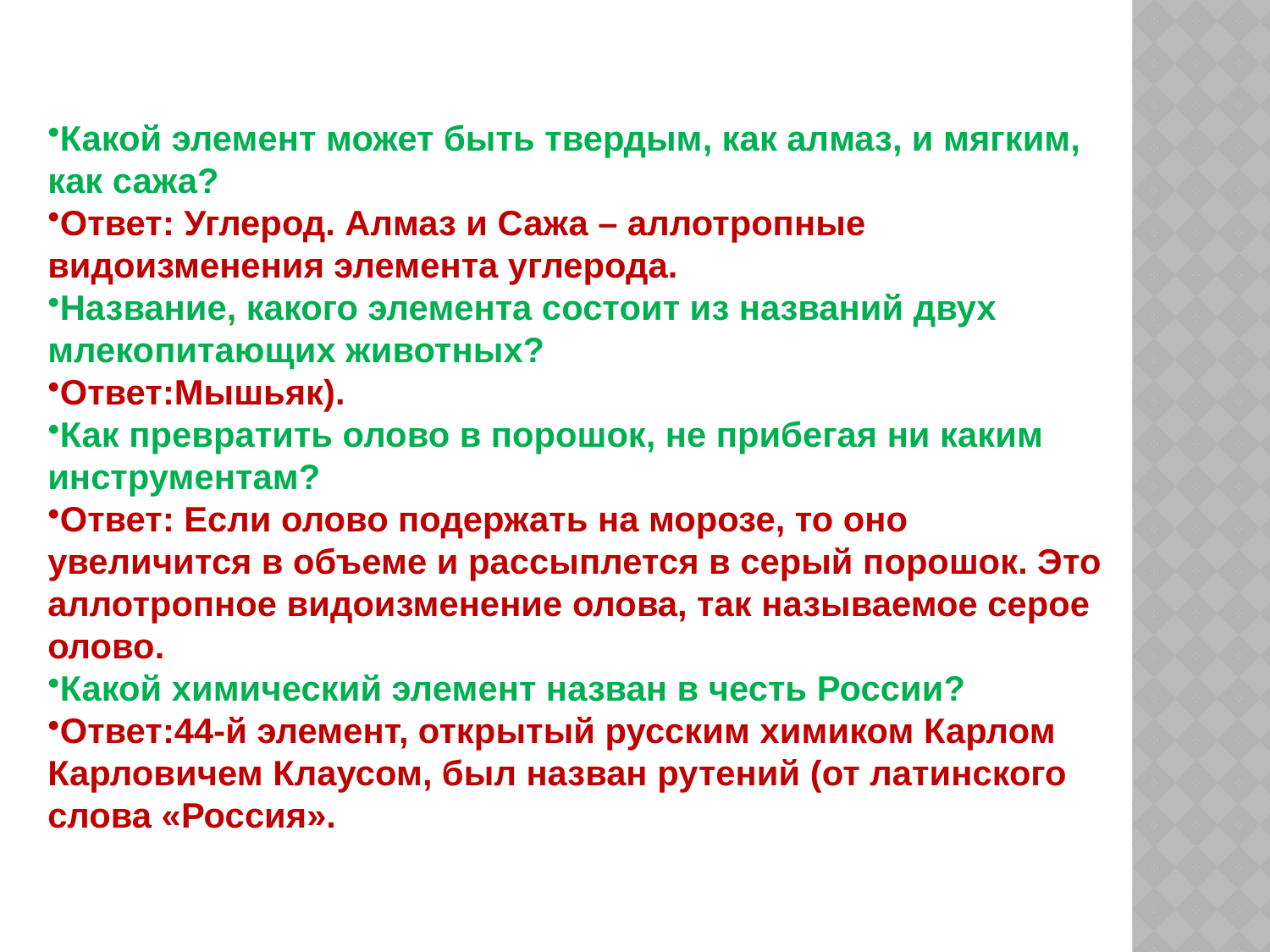

Какой элемент может быть твердым, как алмаз, и мягким, как сажа?
Ответ: Углерод. Алмаз и Сажа – аллотропные видоизменения элемента углерода.
Название, какого элемента состоит из названий двух млекопитающих животных?
Ответ:Мышьяк).
Как превратить олово в порошок, не прибегая ни каким инструментам?
Ответ: Если олово подержать на морозе, то оно увеличится в объеме и рассыплется в серый порошок. Это аллотропное видоизменение олова, так называемое серое олово.
Какой химический элемент назван в честь России?
Ответ:44-й элемент, открытый русским химиком Карлом Карловичем Клаусом, был назван рутений (от латинского слова «Россия».